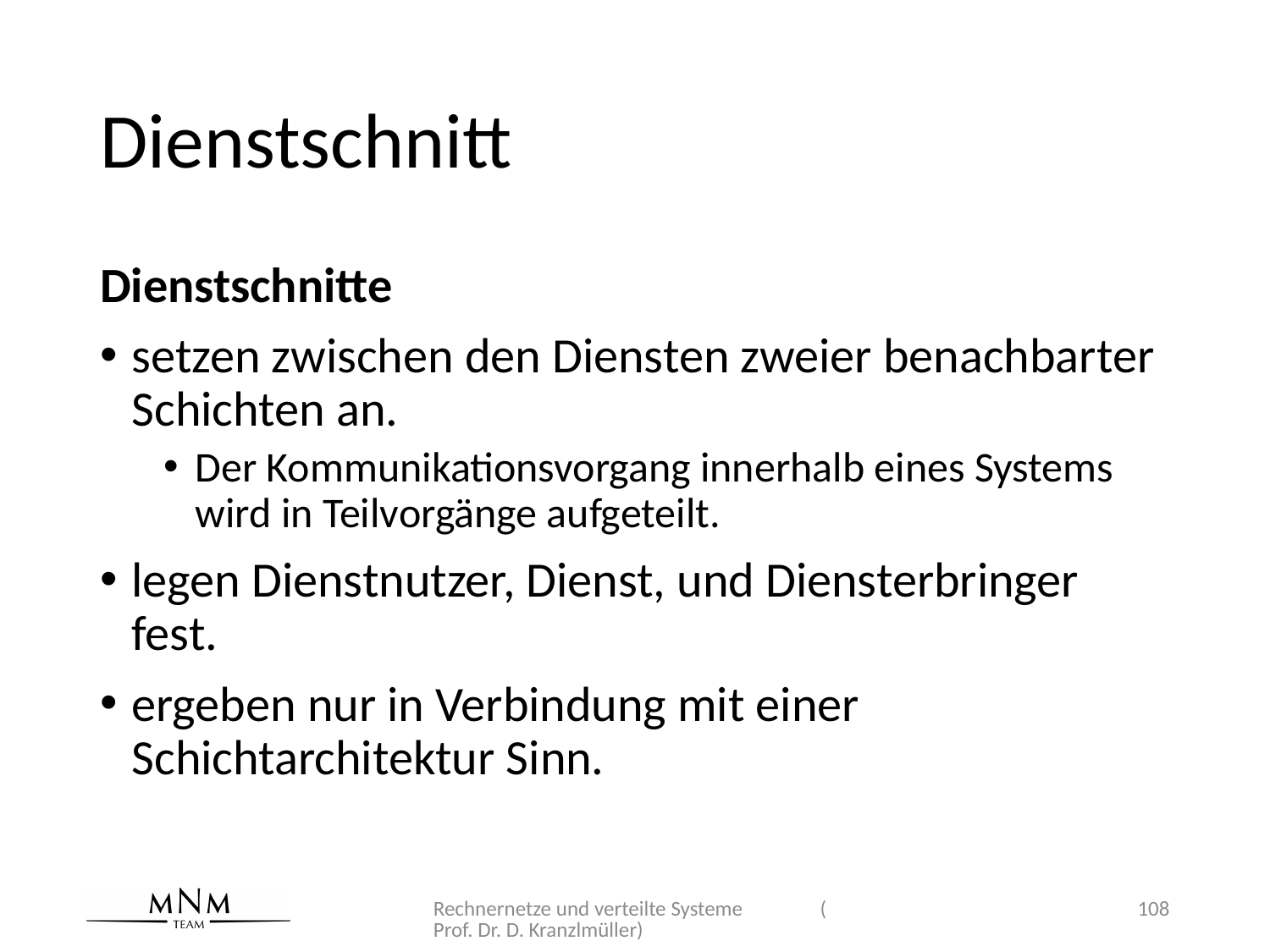

# Dienstschnitt
Dienstschnitte
setzen zwischen den Diensten zweier benachbarter Schichten an.
Der Kommunikationsvorgang innerhalb eines Systems wird in Teilvorgänge aufgeteilt.
legen Dienstnutzer, Dienst, und Diensterbringer fest.
ergeben nur in Verbindung mit einer Schichtarchitektur Sinn.
Rechnernetze und verteilte Systeme                (Prof. Dr. D. Kranzlmüller)
108